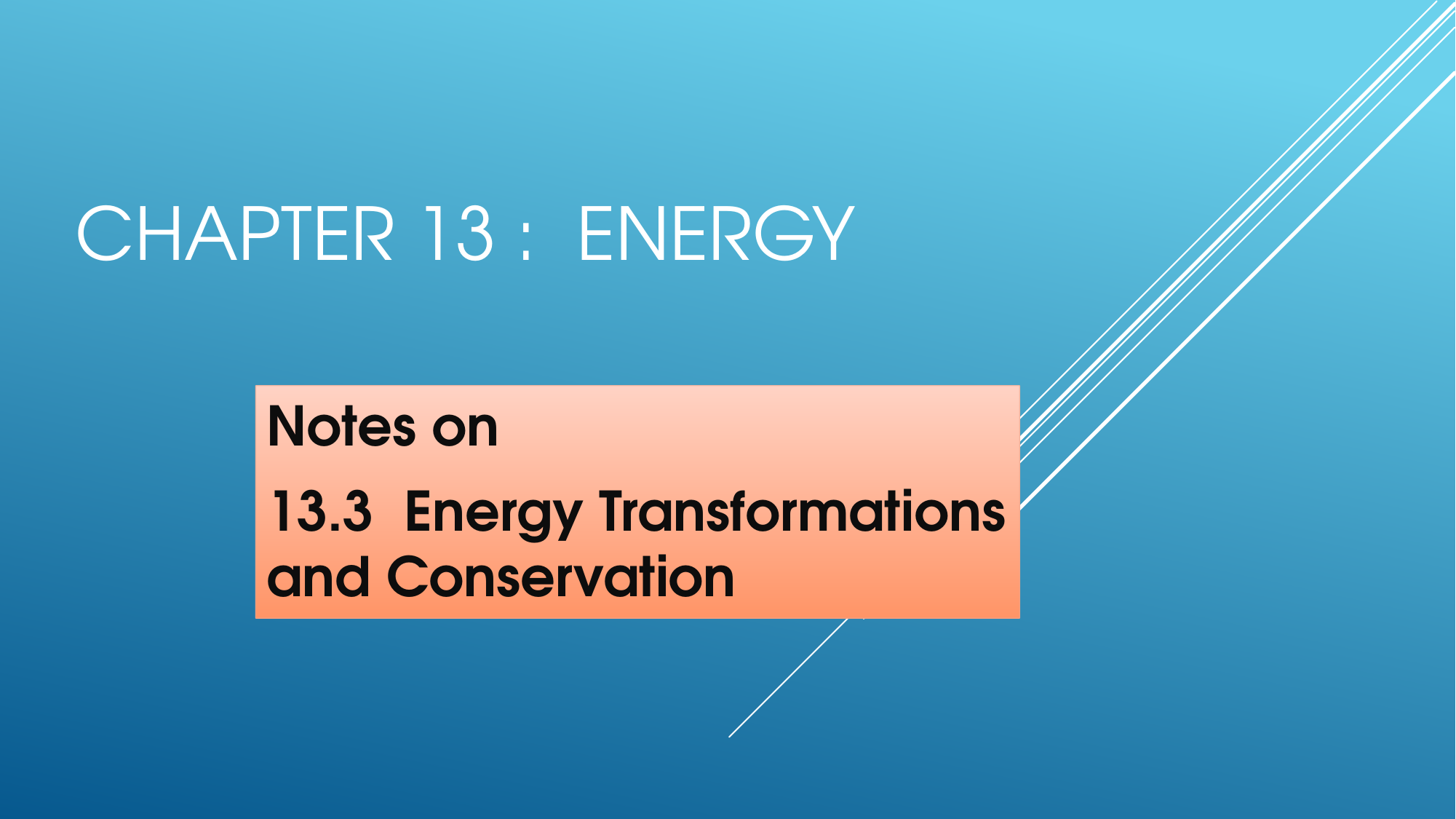

# Chapter 13 :  energy
Notes on
13.3  Energy Transformations and Conservation